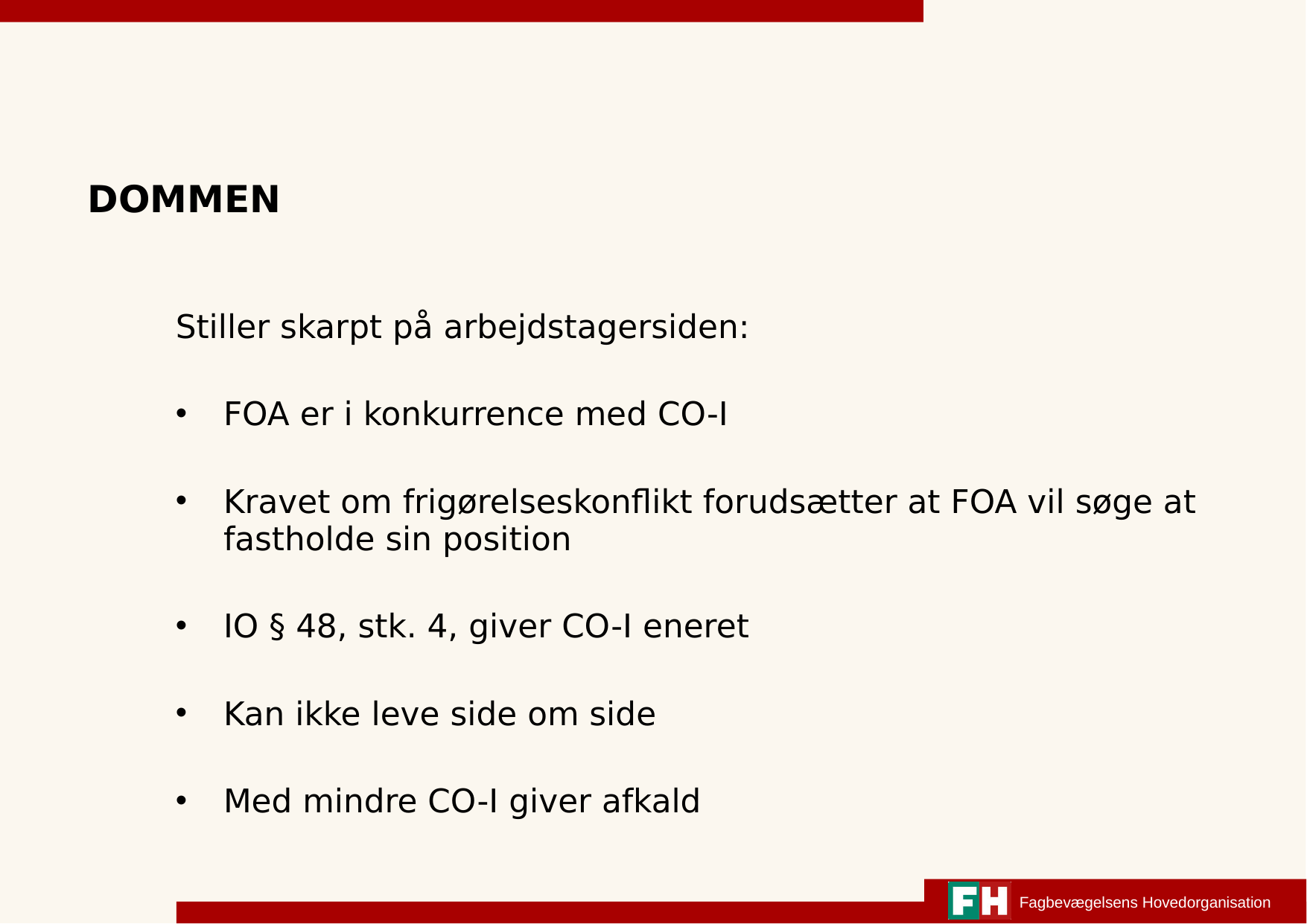

# DOMMEN
Stiller skarpt på arbejdstagersiden:

FOA er i konkurrence med CO-I

Kravet om frigørelseskonflikt forudsætter at FOA vil søge at fastholde sin position

IO § 48, stk. 4, giver CO-I eneret

Kan ikke leve side om side

Med mindre CO-I giver afkald